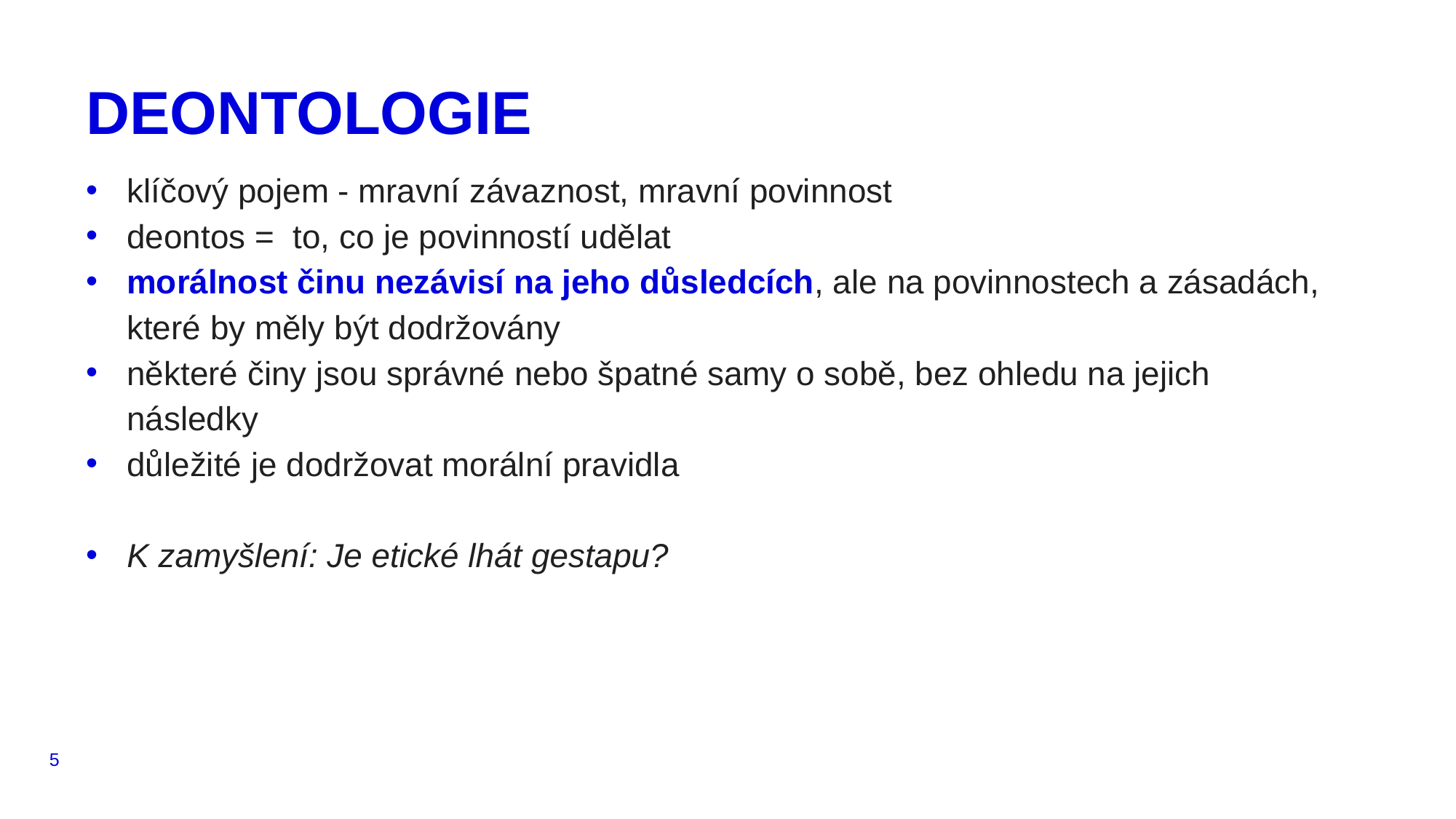

# DEONTOLOGIE
klíčový pojem - mravní závaznost, mravní povinnost
deontos =  to, co je povinností udělat
morálnost činu nezávisí na jeho důsledcích, ale na povinnostech a zásadách, které by měly být dodržovány
některé činy jsou správné nebo špatné samy o sobě, bez ohledu na jejich následky
důležité je dodržovat morální pravidla

K zamyšlení: Je etické lhát gestapu?

5